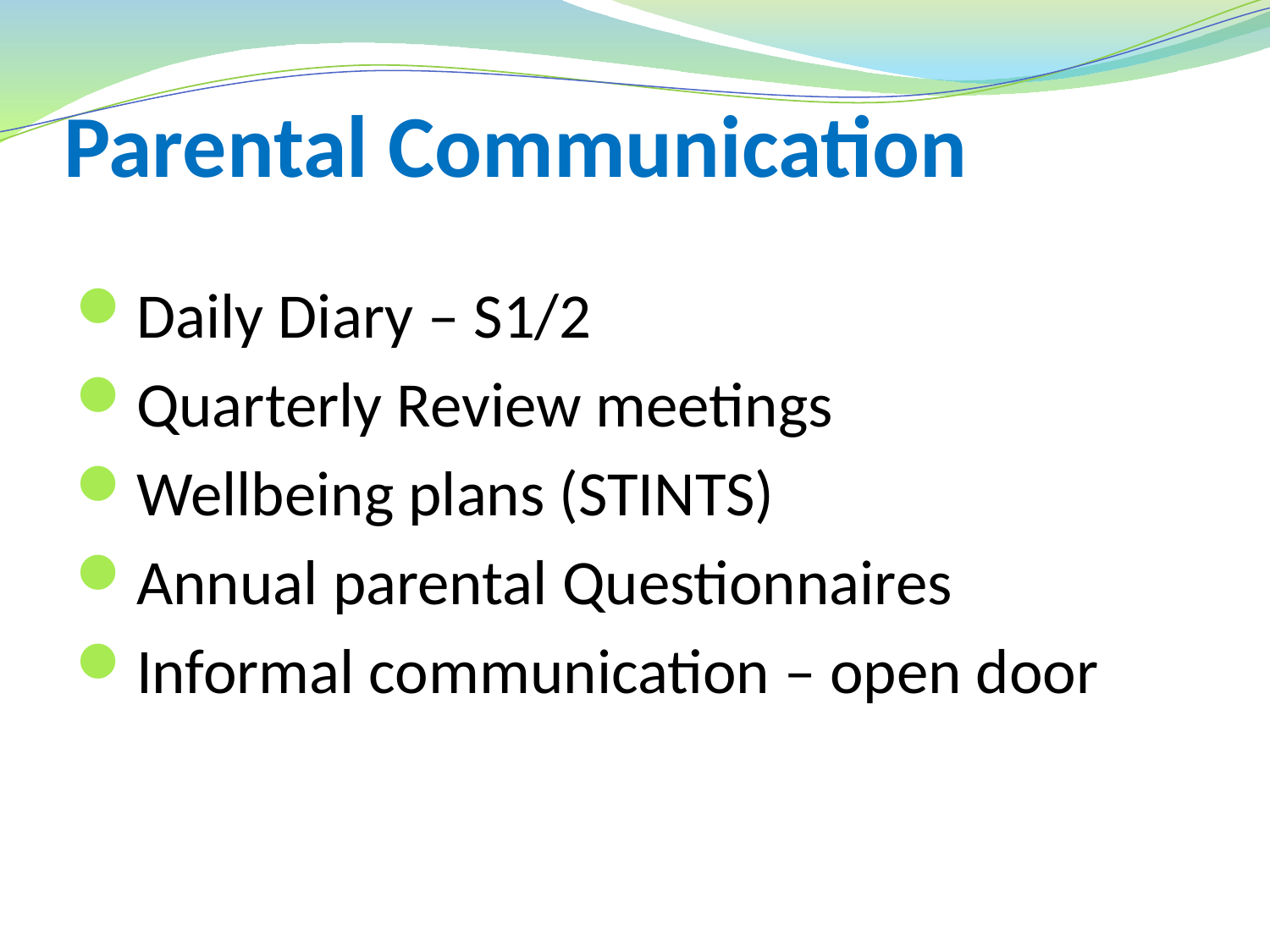

# Parental Communication
Daily Diary – S1/2
Quarterly Review meetings
Wellbeing plans (STINTS)
Annual parental Questionnaires
Informal communication – open door